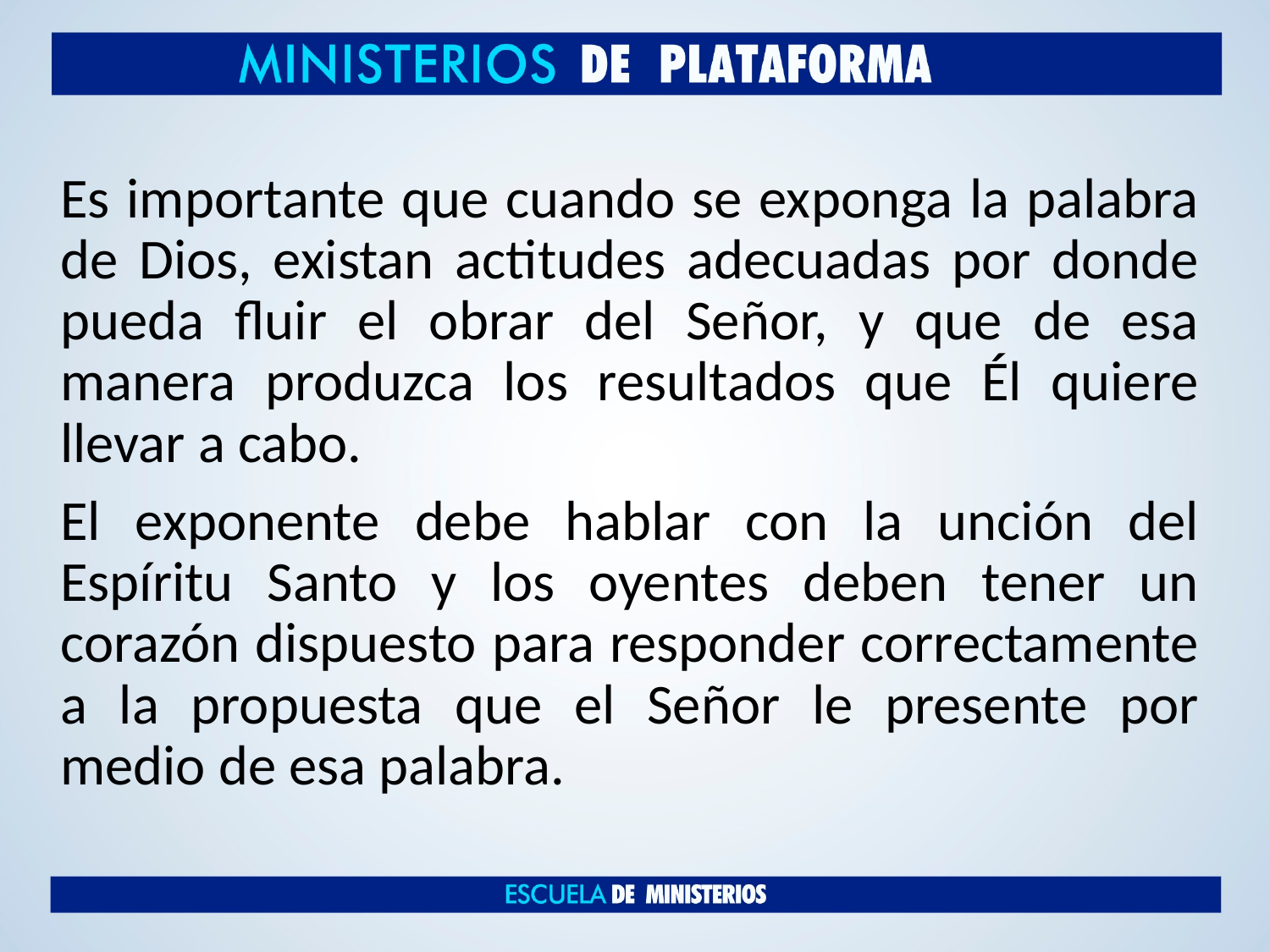

Es importante que cuando se exponga la palabra de Dios, existan actitudes adecuadas por donde pueda fluir el obrar del Señor, y que de esa manera produzca los resultados que Él quiere llevar a cabo.
El exponente debe hablar con la unción del Espíritu Santo y los oyentes deben tener un corazón dispuesto para responder correctamente a la propuesta que el Señor le presente por medio de esa palabra.